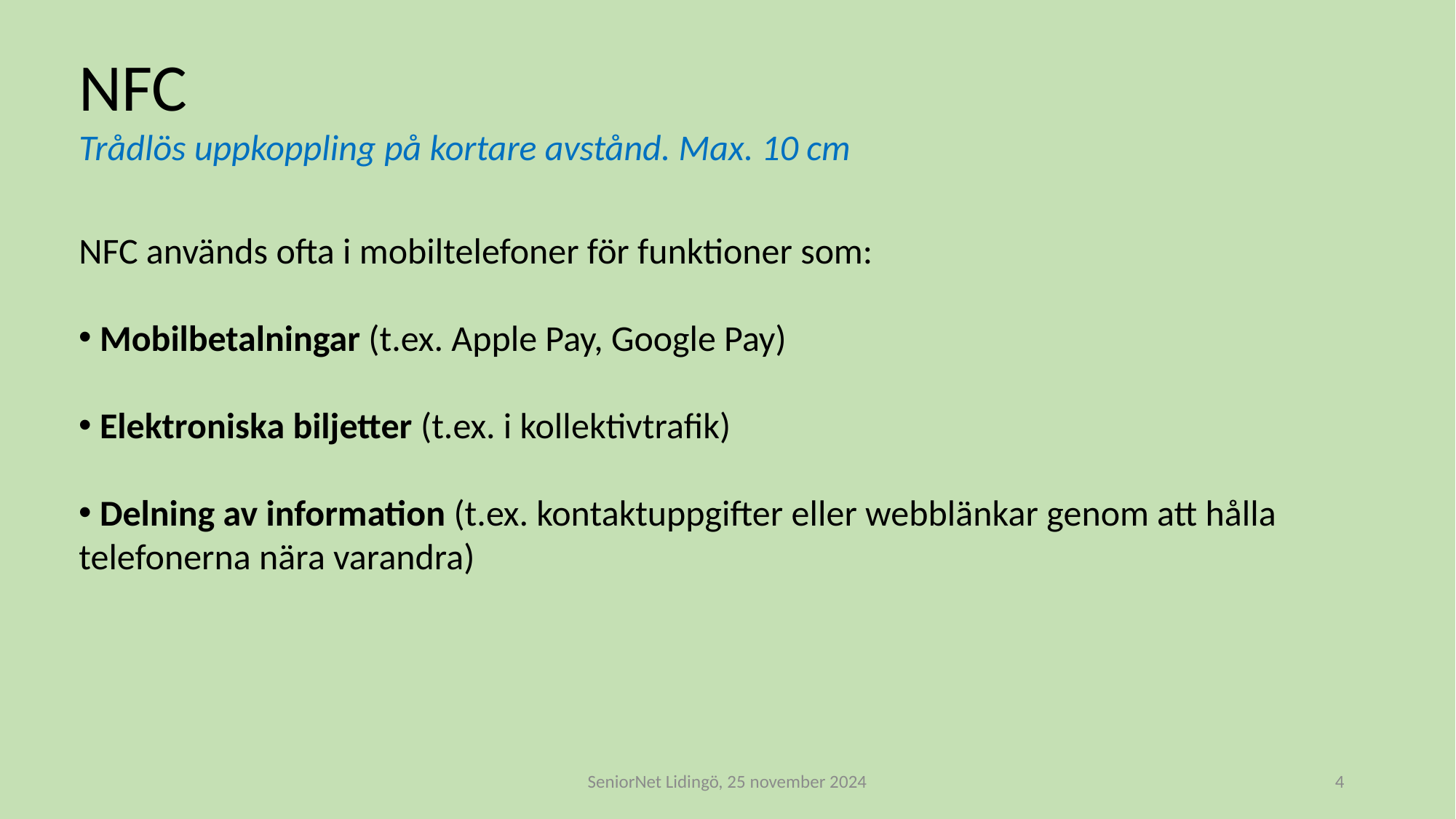

NFC
Trådlös uppkoppling på kortare avstånd. Max. 10 cm
NFC används ofta i mobiltelefoner för funktioner som:

 Mobilbetalningar (t.ex. Apple Pay, Google Pay)

 Elektroniska biljetter (t.ex. i kollektivtrafik)

 Delning av information (t.ex. kontaktuppgifter eller webblänkar genom att hålla telefonerna nära varandra)
SeniorNet Lidingö, 25 november 2024
4